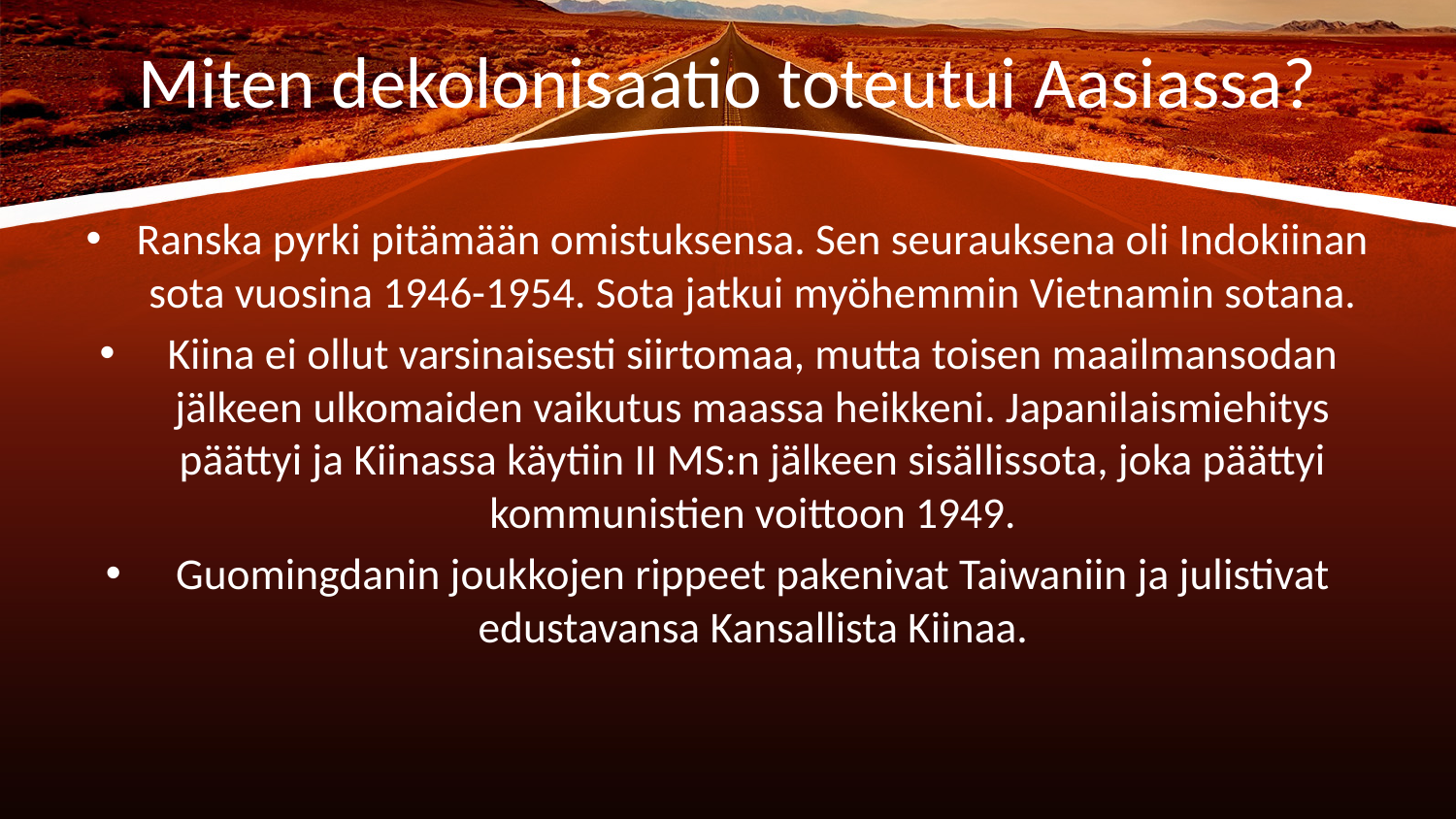

# Miten dekolonisaatio toteutui Aasiassa?

Ranska pyrki pitämään omistuksensa. Sen seurauksena oli Indokiinan sota vuosina 1946-1954. Sota jatkui myöhemmin Vietnamin sotana.
Kiina ei ollut varsinaisesti siirtomaa, mutta toisen maailmansodan jälkeen ulkomaiden vaikutus maassa heikkeni. Japanilaismiehitys päättyi ja Kiinassa käytiin II MS:n jälkeen sisällissota, joka päättyi kommunistien voittoon 1949.
Guomingdanin joukkojen rippeet pakenivat Taiwaniin ja julistivat edustavansa Kansallista Kiinaa.